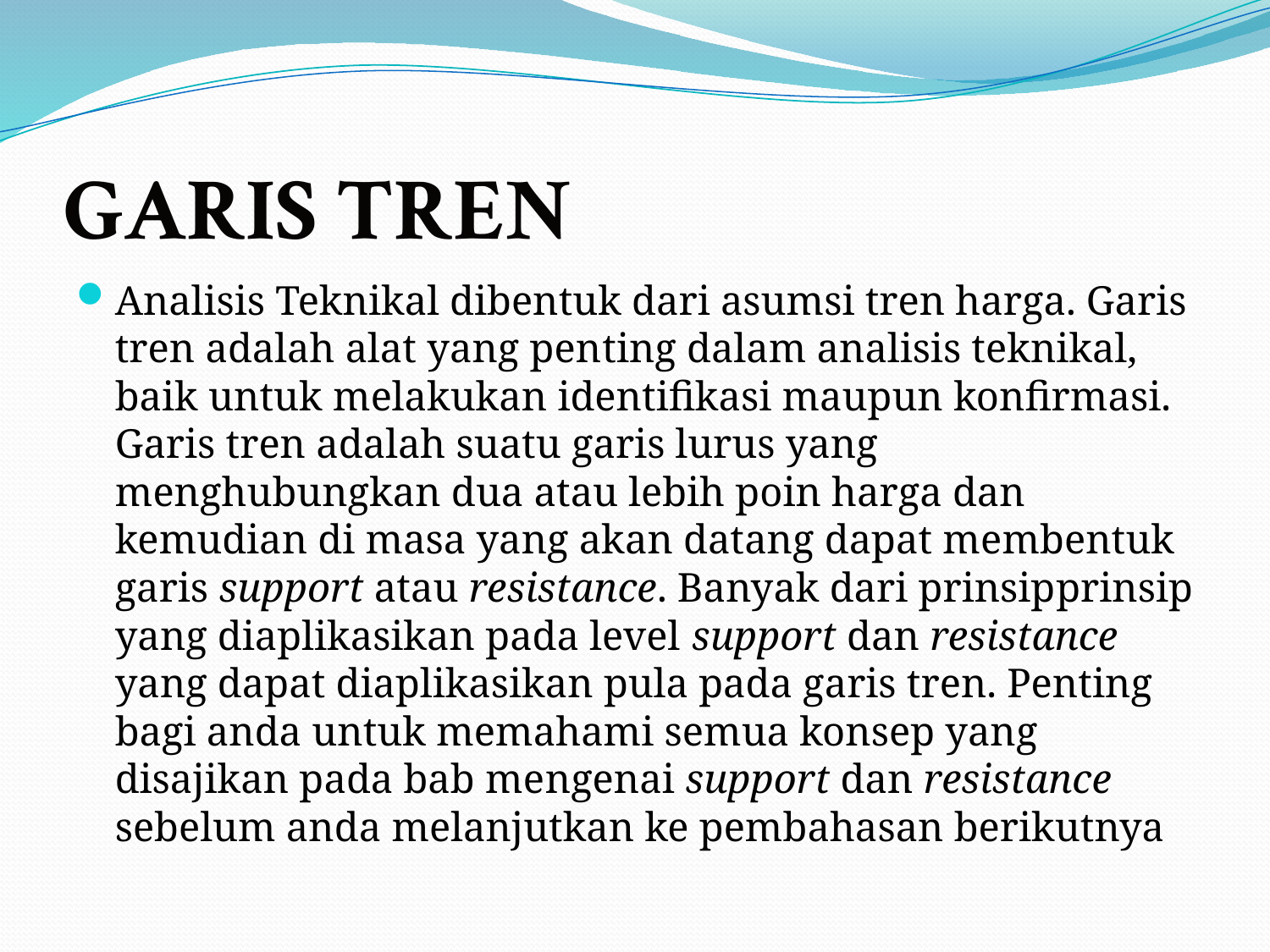

# GARIS TREN
Analisis Teknikal dibentuk dari asumsi tren harga. Garis tren adalah alat yang pen­ting dalam analisis teknikal, baik untuk melakukan identifikasi maupun konfirmasi. Garis tren adalah suatu garis lurus yang menghubungkan dua atau lebih poin harga dan kemudian di masa yang akan datang dapat membentuk garis support atau resistance. Banyak dari prinsip­prinsip yang diaplikasikan pada level support dan resistance yang dapat diaplikasikan pula pada garis tren. Penting bagi anda untuk memahami semua konsep yang disajikan pada bab me­ngenai support dan resistance sebelum anda melanjutkan ke pembahasan berikutnya